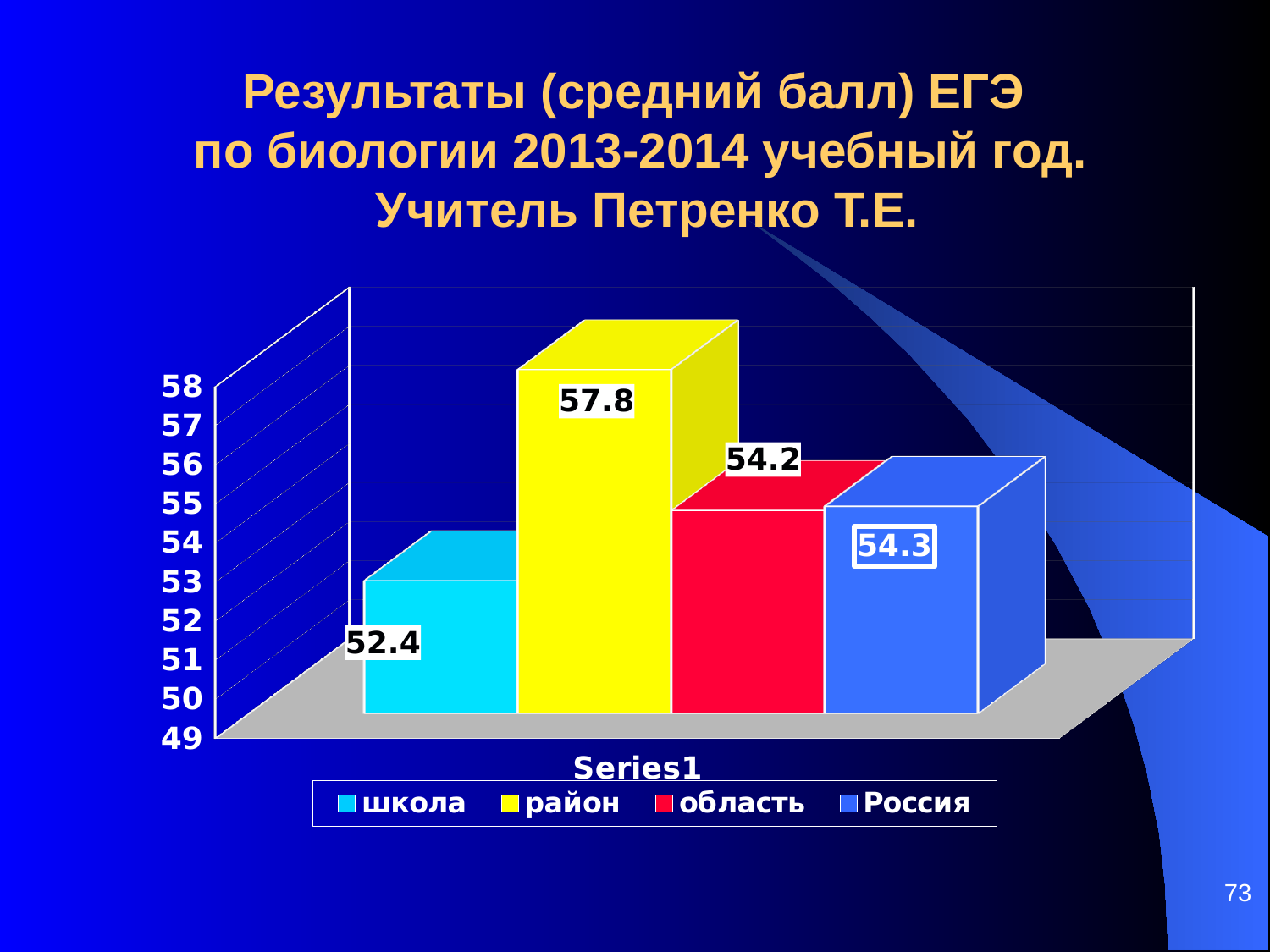

Результаты (средний балл) ЕГЭ
по биологии 2013-2014 учебный год.
 Учитель Петренко Т.Е.

[unsupported chart]

73